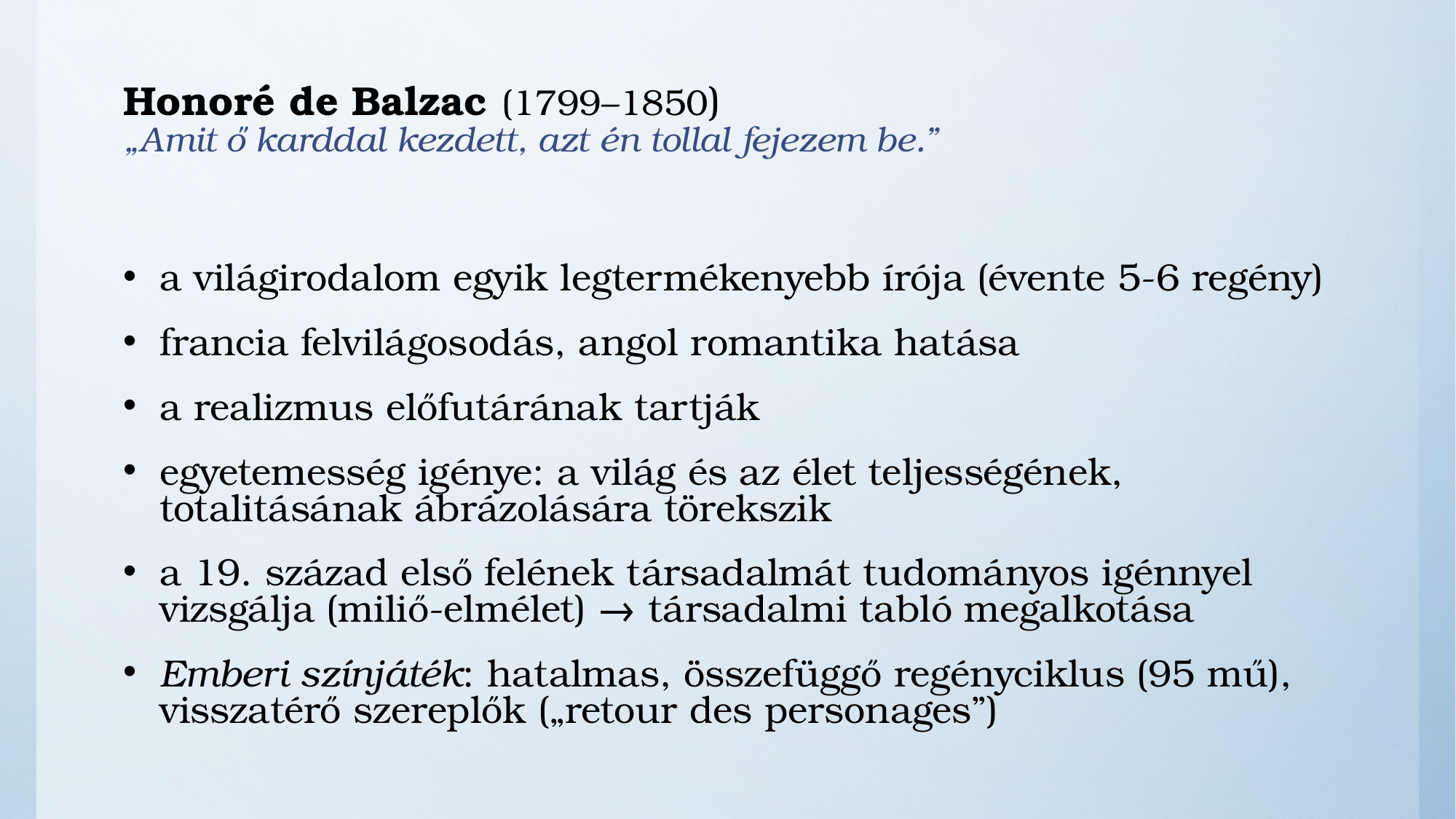

# Honoré de Balzac (1799–1850) „Amit ő karddal kezdett, azt én tollal fejezem be.”
a világirodalom egyik legtermékenyebb írója (évente 5-6 regény)
francia felvilágosodás, angol romantika hatása
a realizmus előfutárának tartják
egyetemesség igénye: a világ és az élet teljességének, totalitásának ábrázolására törekszik
a 19. század első felének társadalmát tudományos igénnyel vizsgálja (miliő-elmélet) → társadalmi tabló megalkotása
Emberi színjáték: hatalmas, összefüggő regényciklus (95 mű), visszatérő szereplők („retour des personages”)